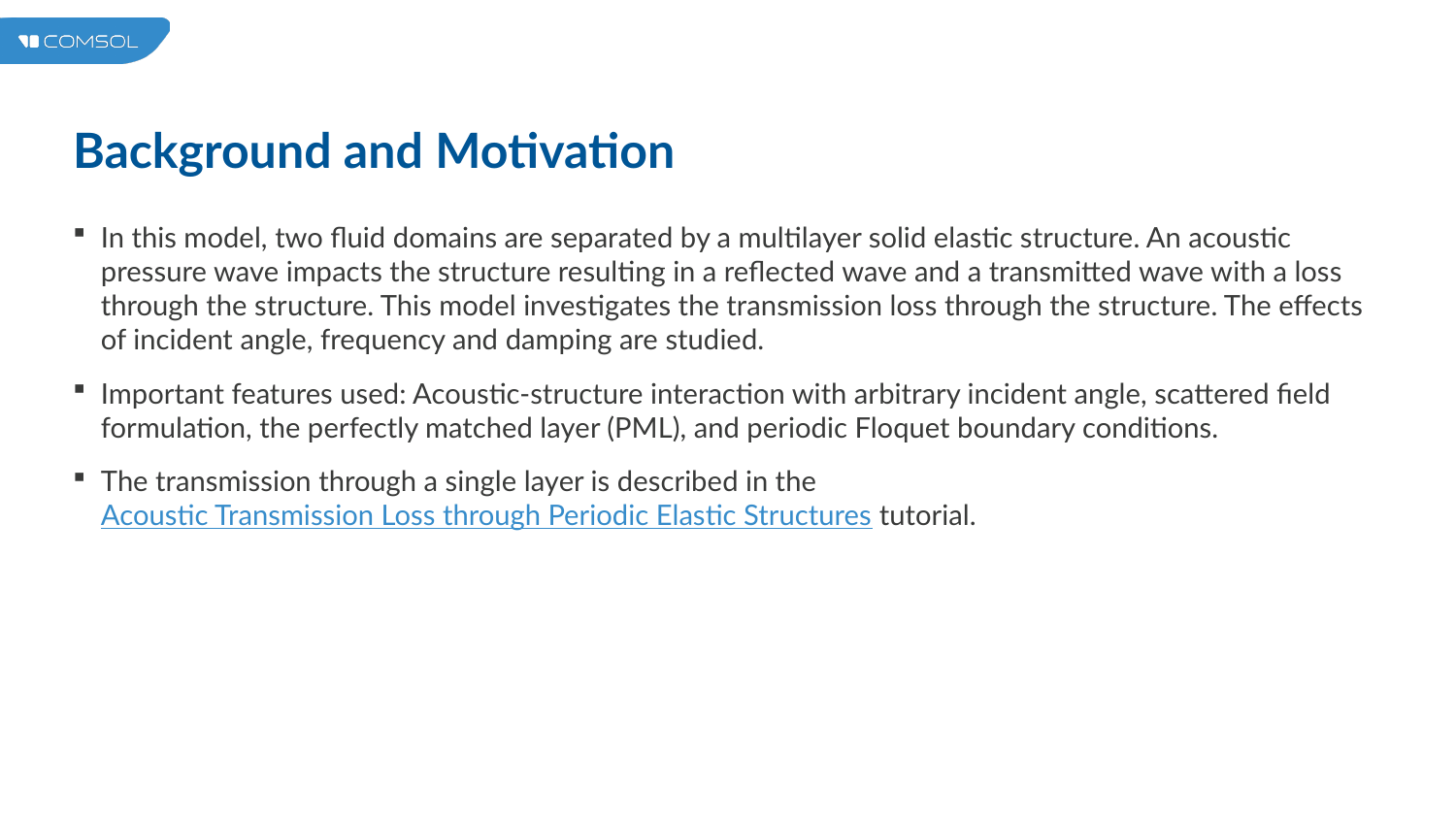

# Background and Motivation
In this model, two fluid domains are separated by a multilayer solid elastic structure. An acoustic pressure wave impacts the structure resulting in a reflected wave and a transmitted wave with a loss through the structure. This model investigates the transmission loss through the structure. The effects of incident angle, frequency and damping are studied.
Important features used: Acoustic-structure interaction with arbitrary incident angle, scattered field formulation, the perfectly matched layer (PML), and periodic Floquet boundary conditions.
The transmission through a single layer is described in the Acoustic Transmission Loss through Periodic Elastic Structures tutorial.